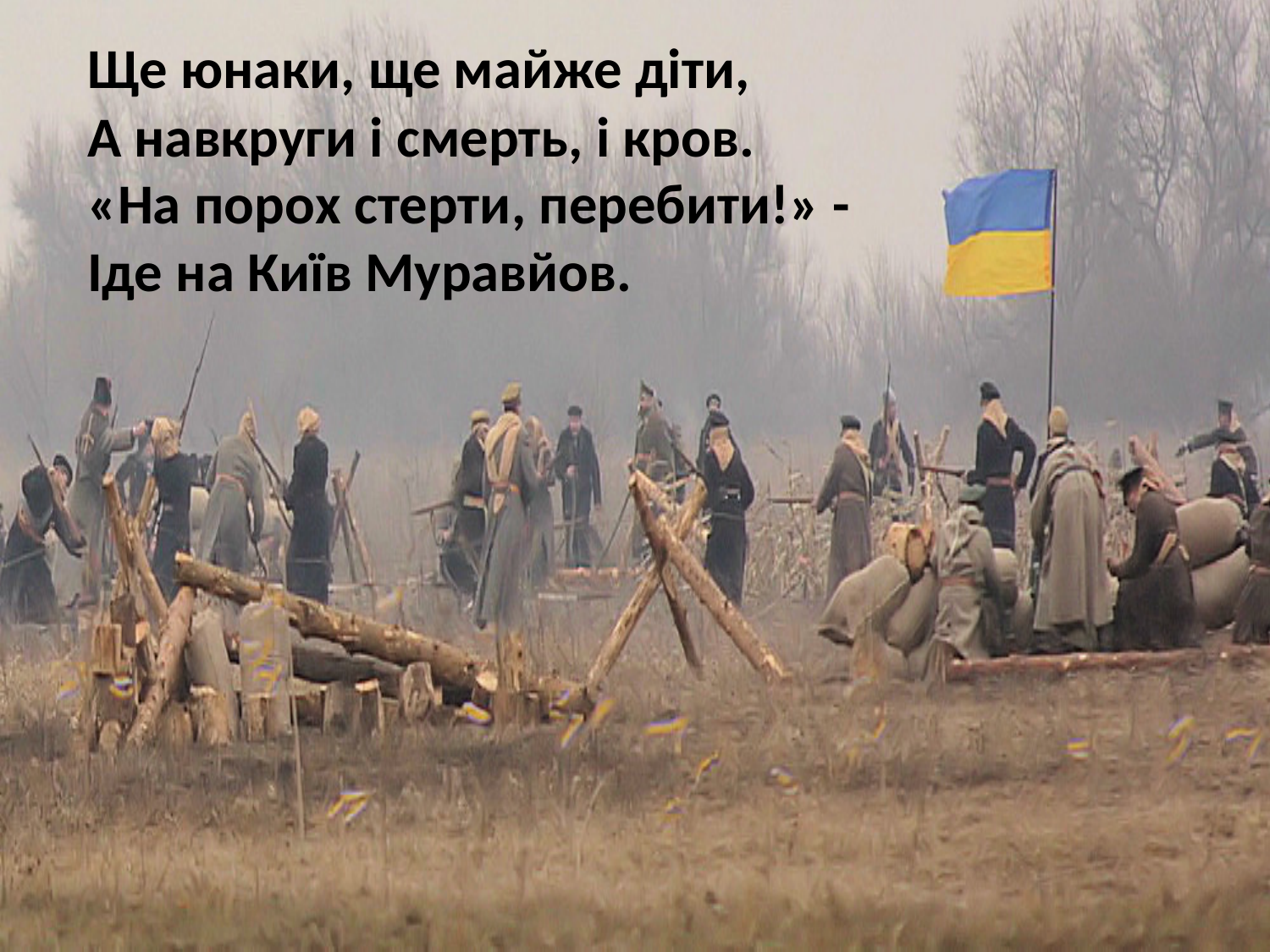

Ще юнаки, ще майже діти,
А навкруги і смерть, і кров.
«На порох стерти, перебити!» -
Іде на Київ Муравйов.